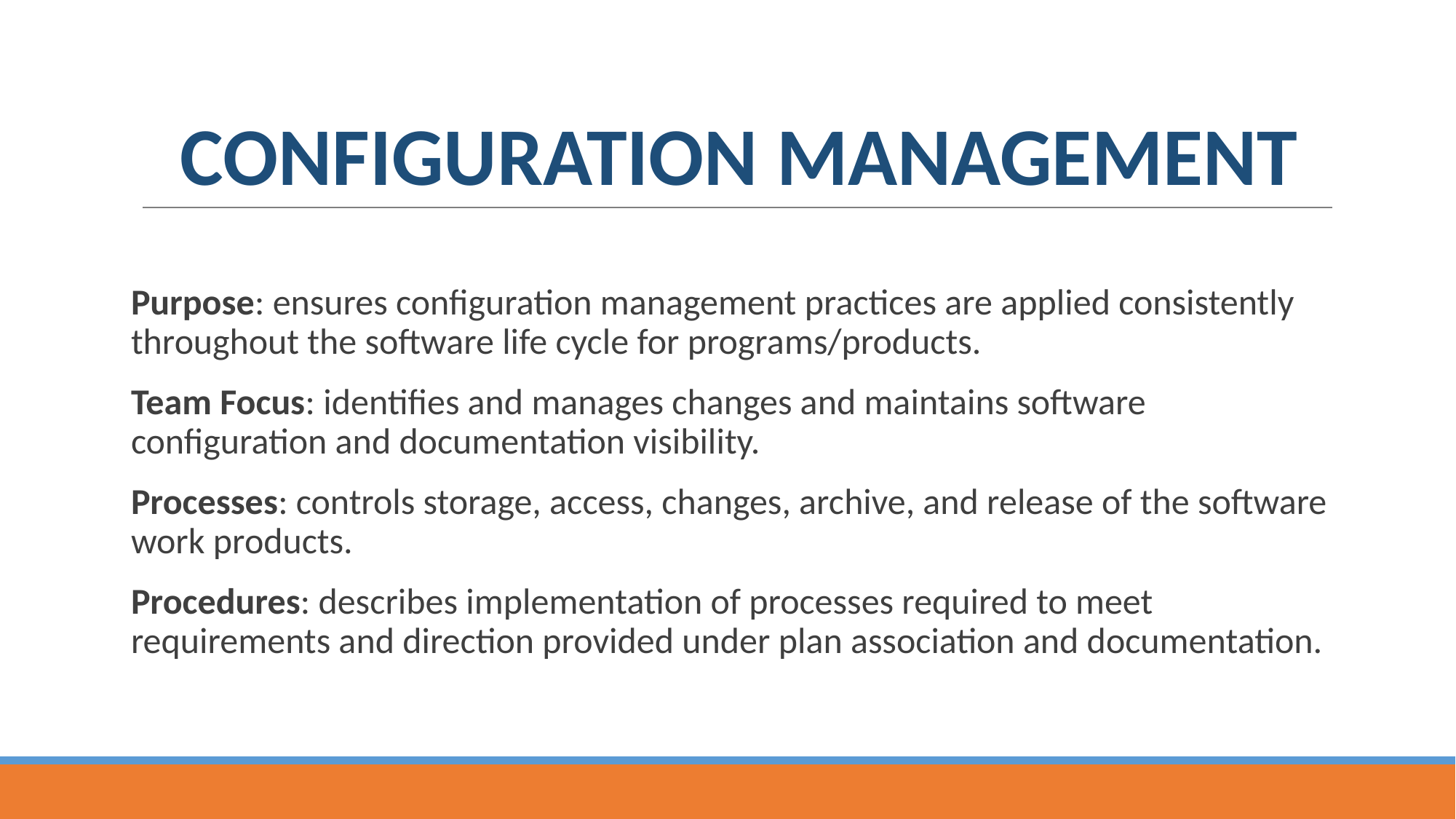

# CONFIGURATION MANAGEMENT

Purpose: ensures configuration management practices are applied consistently throughout the software life cycle for programs/products.
Team Focus: identifies and manages changes and maintains software configuration and documentation visibility.
Processes: controls storage, access, changes, archive, and release of the software work products.
Procedures: describes implementation of processes required to meet requirements and direction provided under plan association and documentation.